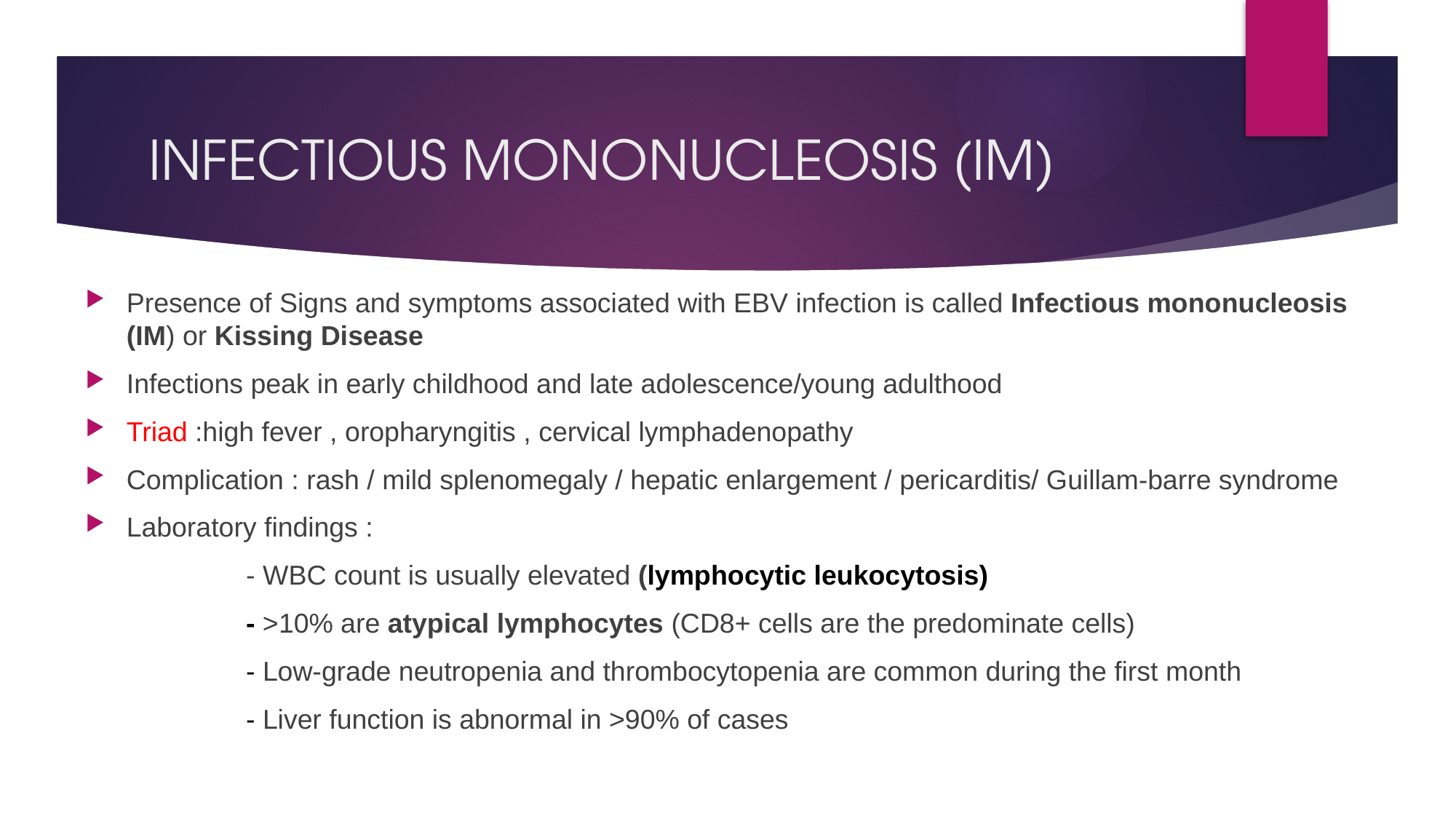

# INFECTIOUS MONONUCLEOSIS (IM)
Presence of Signs and symptoms associated with EBV infection is called Infectious mononucleosis (IM) or Kissing Disease
Infections peak in early childhood and late adolescence/young adulthood
Triad :high fever , oropharyngitis , cervical lymphadenopathy
Complication : rash / mild splenomegaly / hepatic enlargement / pericarditis/ Guillam-barre syndrome
Laboratory findings :
                     - WBC count is usually elevated (lymphocytic leukocytosis)
                     - >10% are atypical lymphocytes (CD8+ cells are the predominate cells)
                     - Low-grade neutropenia and thrombocytopenia are common during the first month
                     - Liver function is abnormal in >90% of cases